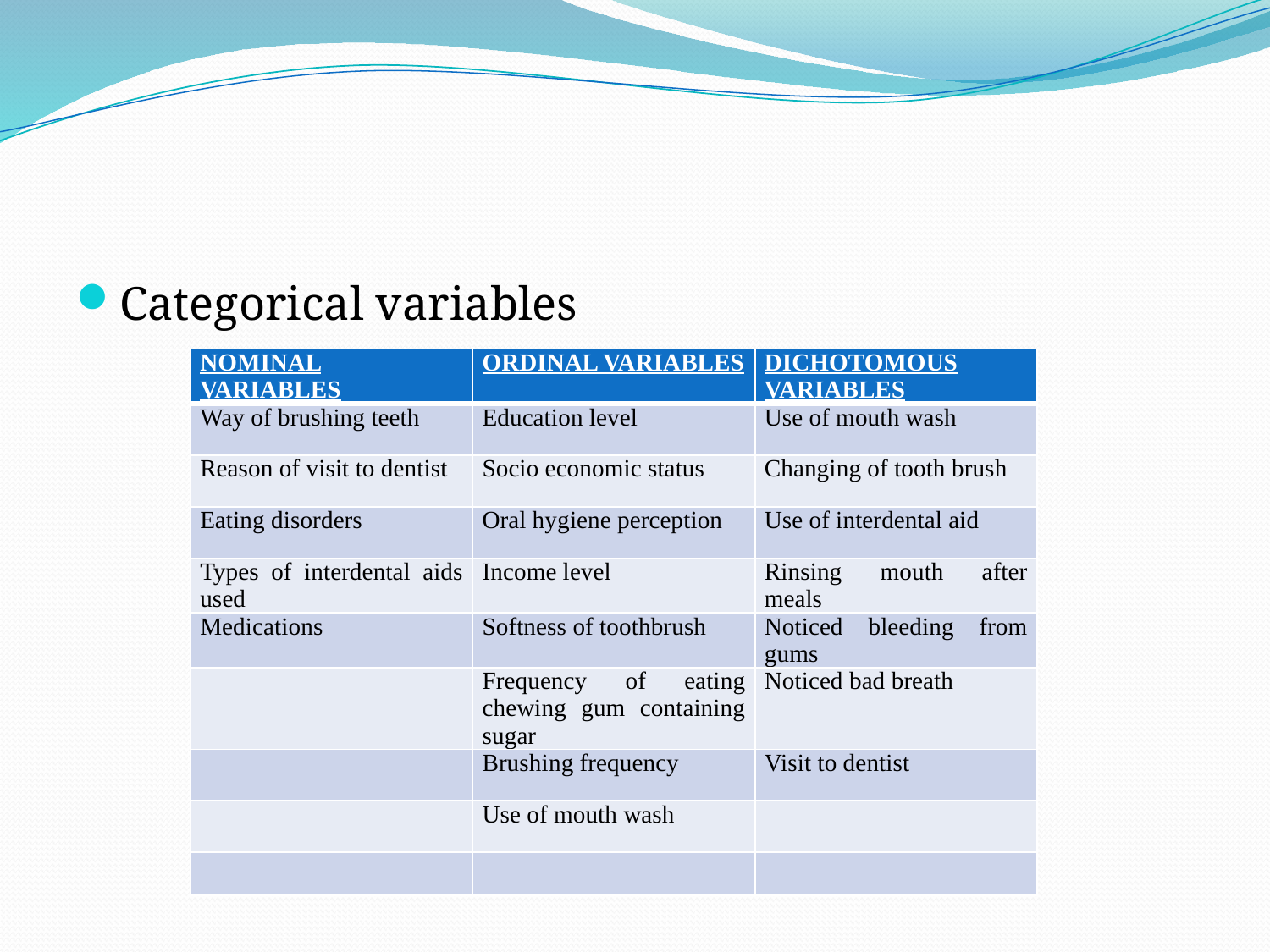

#
Categorical variables

| NOMINAL VARIABLES | ORDINAL VARIABLES | DICHOTOMOUS VARIABLES |
| --- | --- | --- |
| Way of brushing teeth | Education level | Use of mouth wash |
| Reason of visit to dentist | Socio economic status | Changing of tooth brush |
| Eating disorders | Oral hygiene perception | Use of interdental aid |
| Types of interdental aids used | Income level | Rinsing mouth after meals |
| Medications | Softness of toothbrush | Noticed bleeding from gums |
|  | Frequency of eating chewing gum containing sugar | Noticed bad breath |
|  | Brushing frequency | Visit to dentist |
|  | Use of mouth wash |  |
|  |  |  |